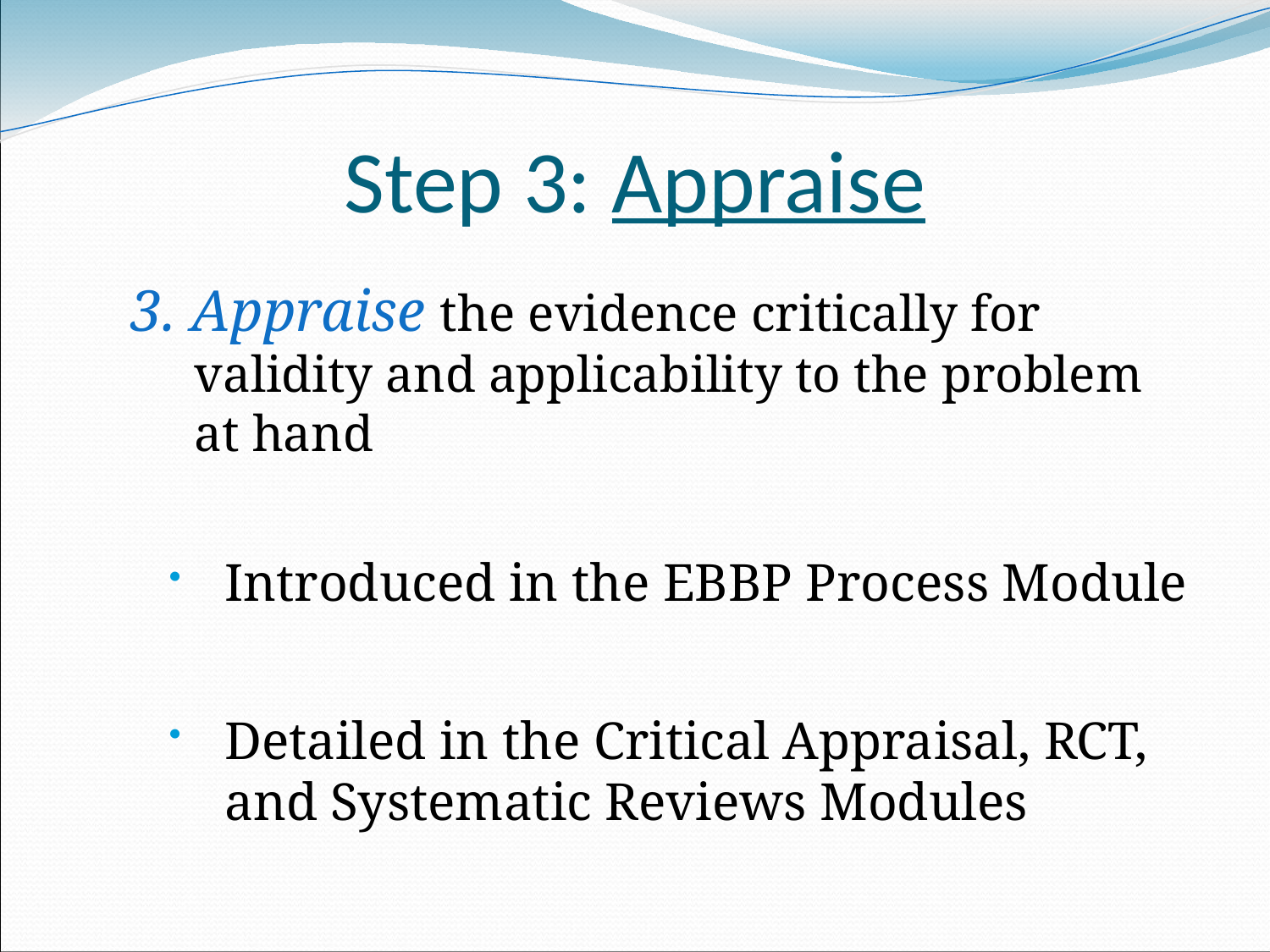

Step 3: Appraise
3. Appraise the evidence critically for validity and applicability to the problem at hand

Introduced in the EBBP Process Module

Detailed in the Critical Appraisal, RCT, and Systematic Reviews Modules